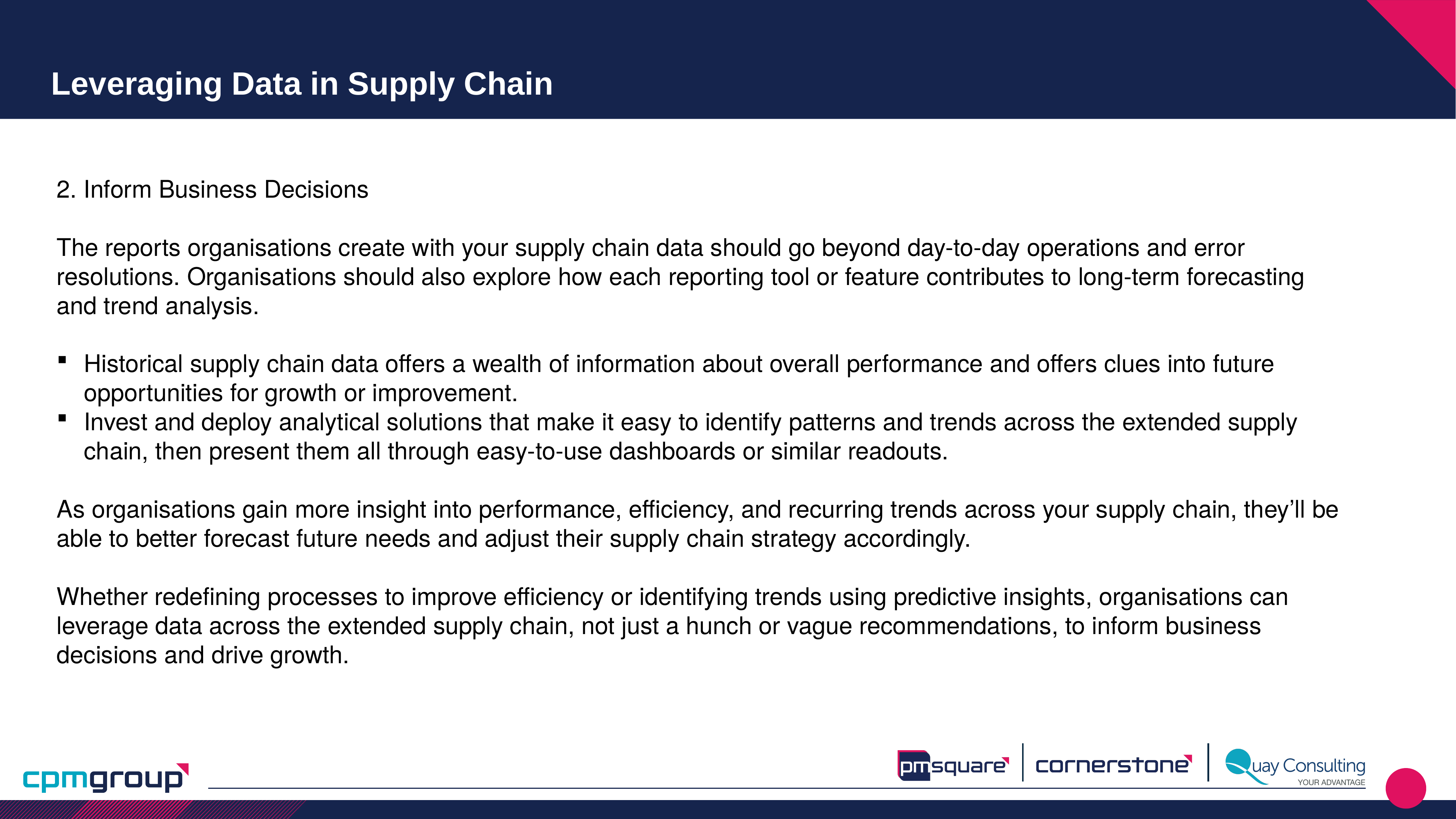

# Leveraging Data in Supply Chain
2. Inform Business Decisions

The reports organisations create with your supply chain data should go beyond day-to-day operations and error resolutions. Organisations should also explore how each reporting tool or feature contributes to long-term forecasting and trend analysis.

Historical supply chain data offers a wealth of information about overall performance and offers clues into future opportunities for growth or improvement.
Invest and deploy analytical solutions that make it easy to identify patterns and trends across the extended supply chain, then present them all through easy-to-use dashboards or similar readouts.

As organisations gain more insight into performance, efficiency, and recurring trends across your supply chain, they’ll be able to better forecast future needs and adjust their supply chain strategy accordingly.

Whether redefining processes to improve efficiency or identifying trends using predictive insights, organisations can leverage data across the extended supply chain, not just a hunch or vague recommendations, to inform business decisions and drive growth.